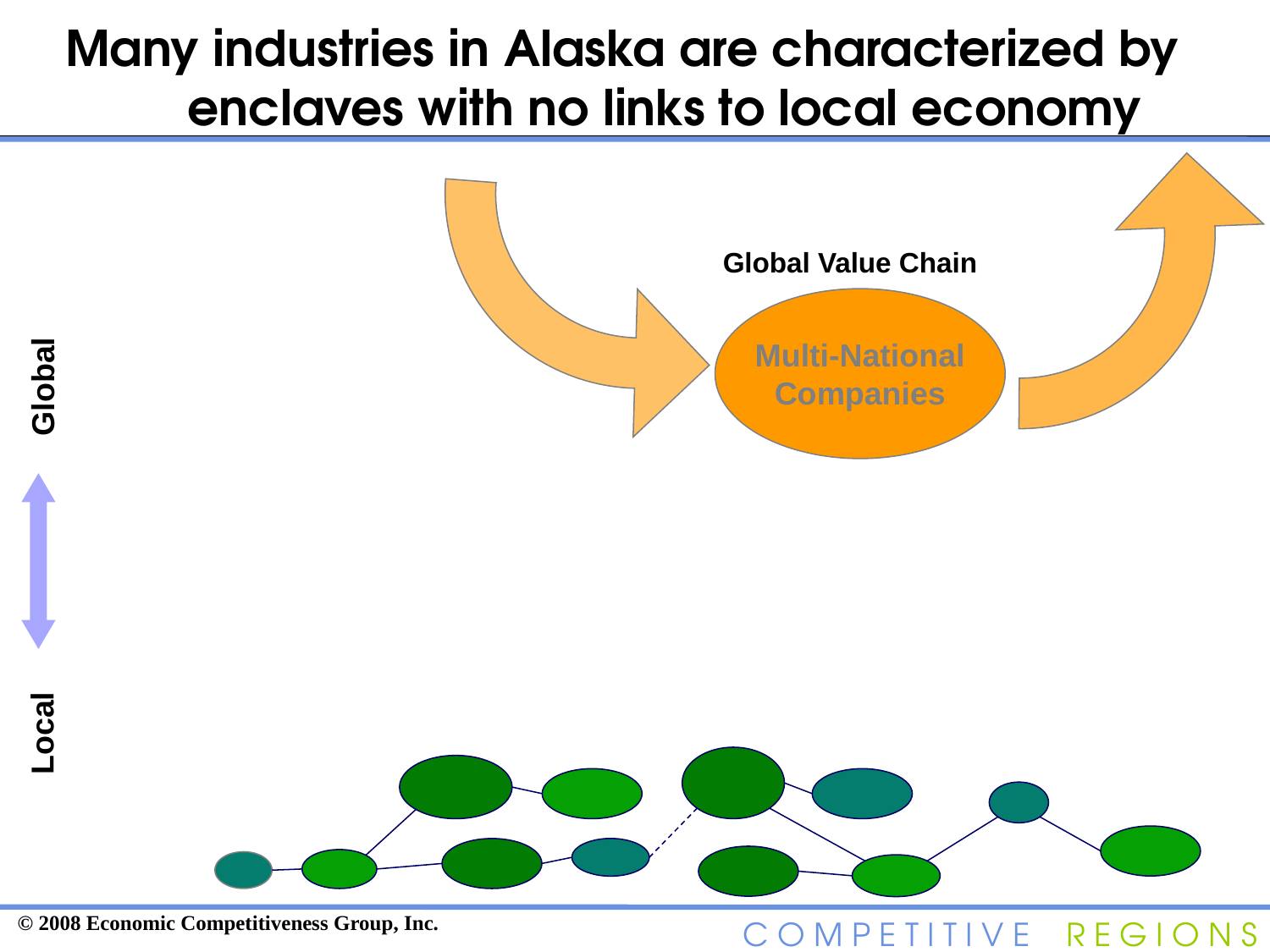

Many industries in Alaska are characterized by enclaves with no links to local economy

Global Value Chain
Multi-National
Companies
Local
Global

© 2008 Economic Competitiveness Group, Inc.

C O M P E T I T I V E    R E G I O N S